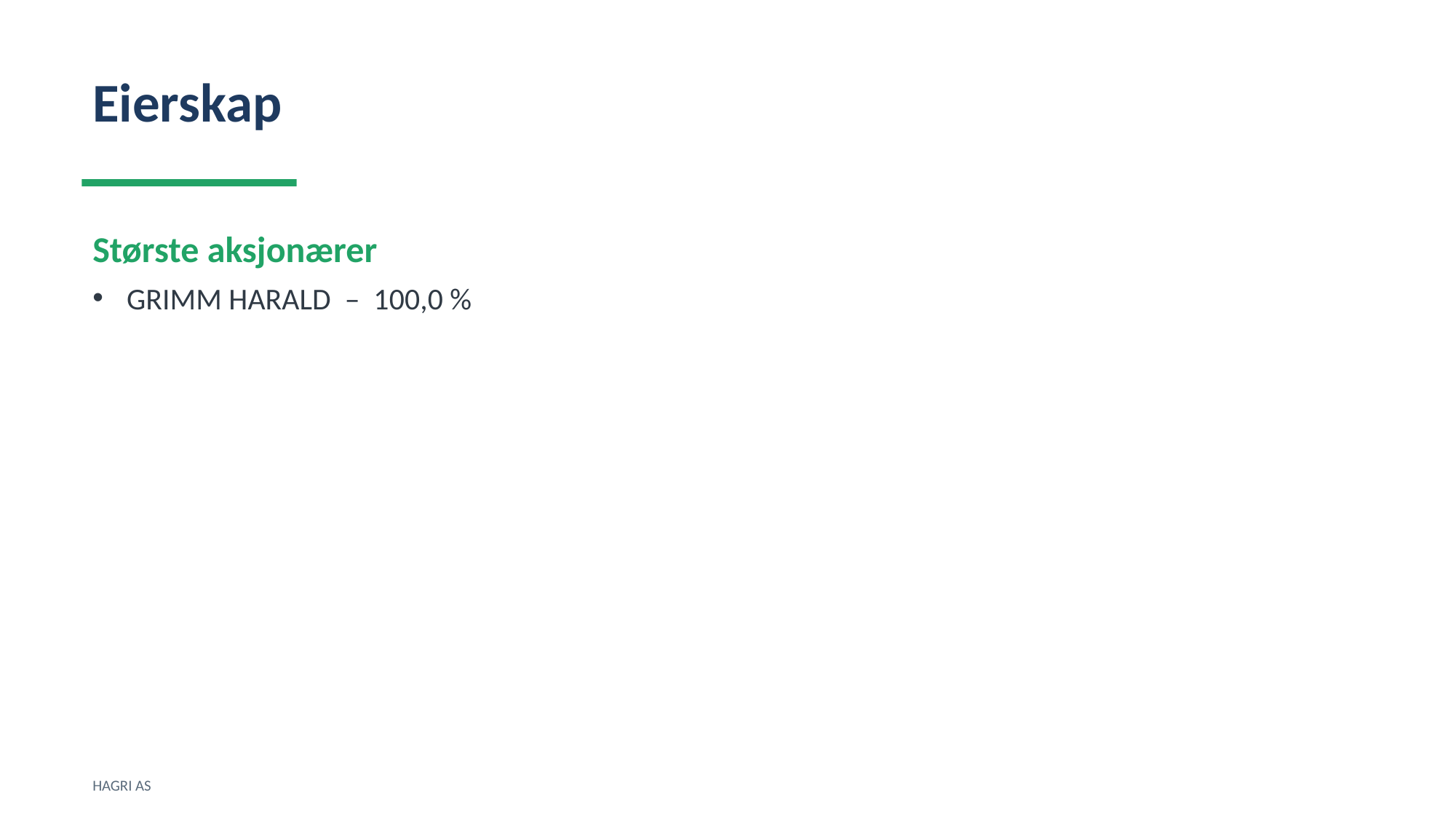

Eierskap

Største aksjonærer
GRIMM HARALD  –  100,0 %
HAGRI AS